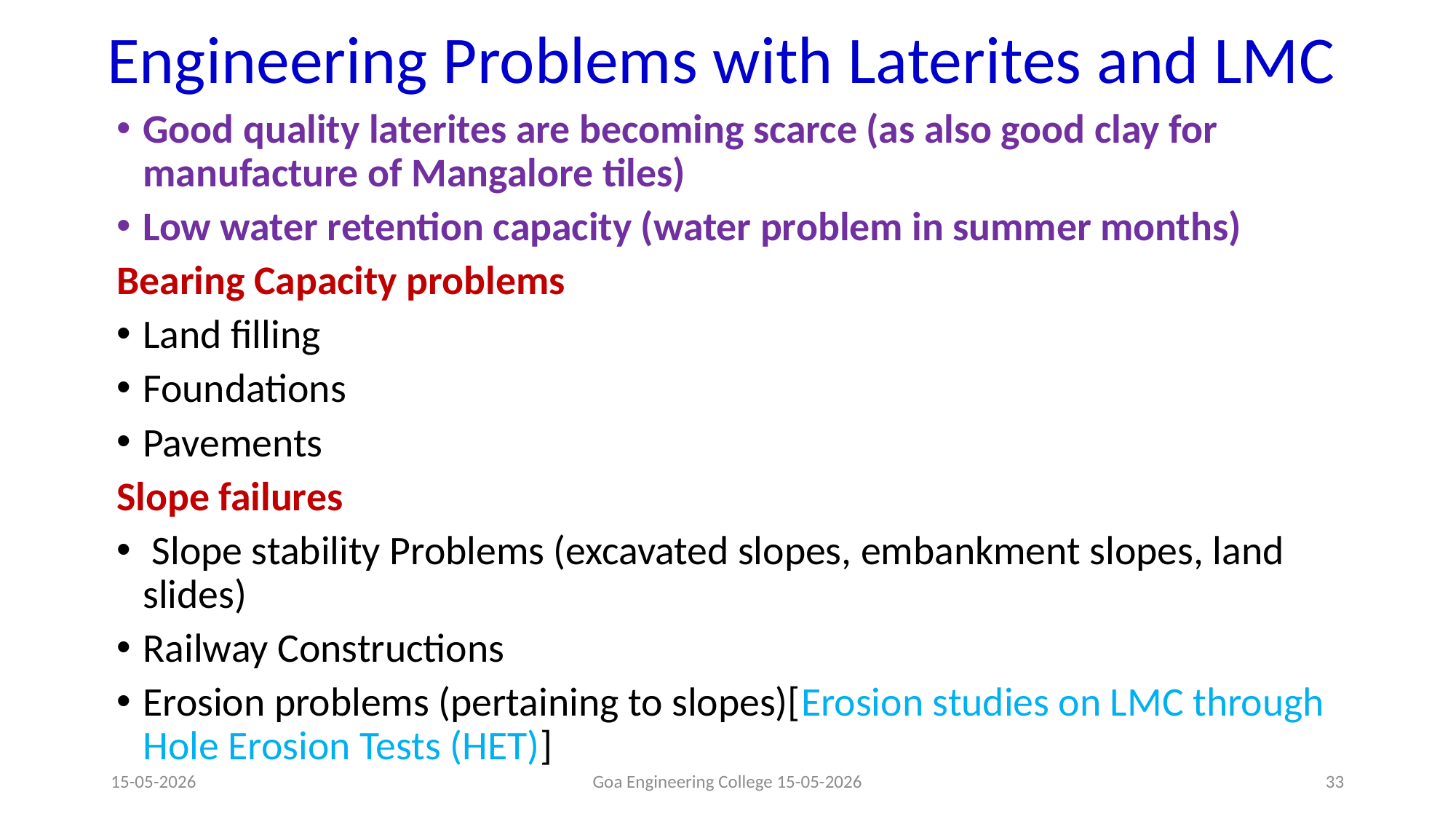

# Engineering Problems with Laterites and LMC
Good quality laterites are becoming scarce (as also good clay for manufacture of Mangalore tiles)
Low water retention capacity (water problem in summer months)
Bearing Capacity problems
Land filling
Foundations
Pavements
Slope failures
 Slope stability Problems (excavated slopes, embankment slopes, land slides)
Railway Constructions
Erosion problems (pertaining to slopes)[Erosion studies on LMC through Hole Erosion Tests (HET)]

15-05-2026
Goa Engineering College 15-05-2026
33